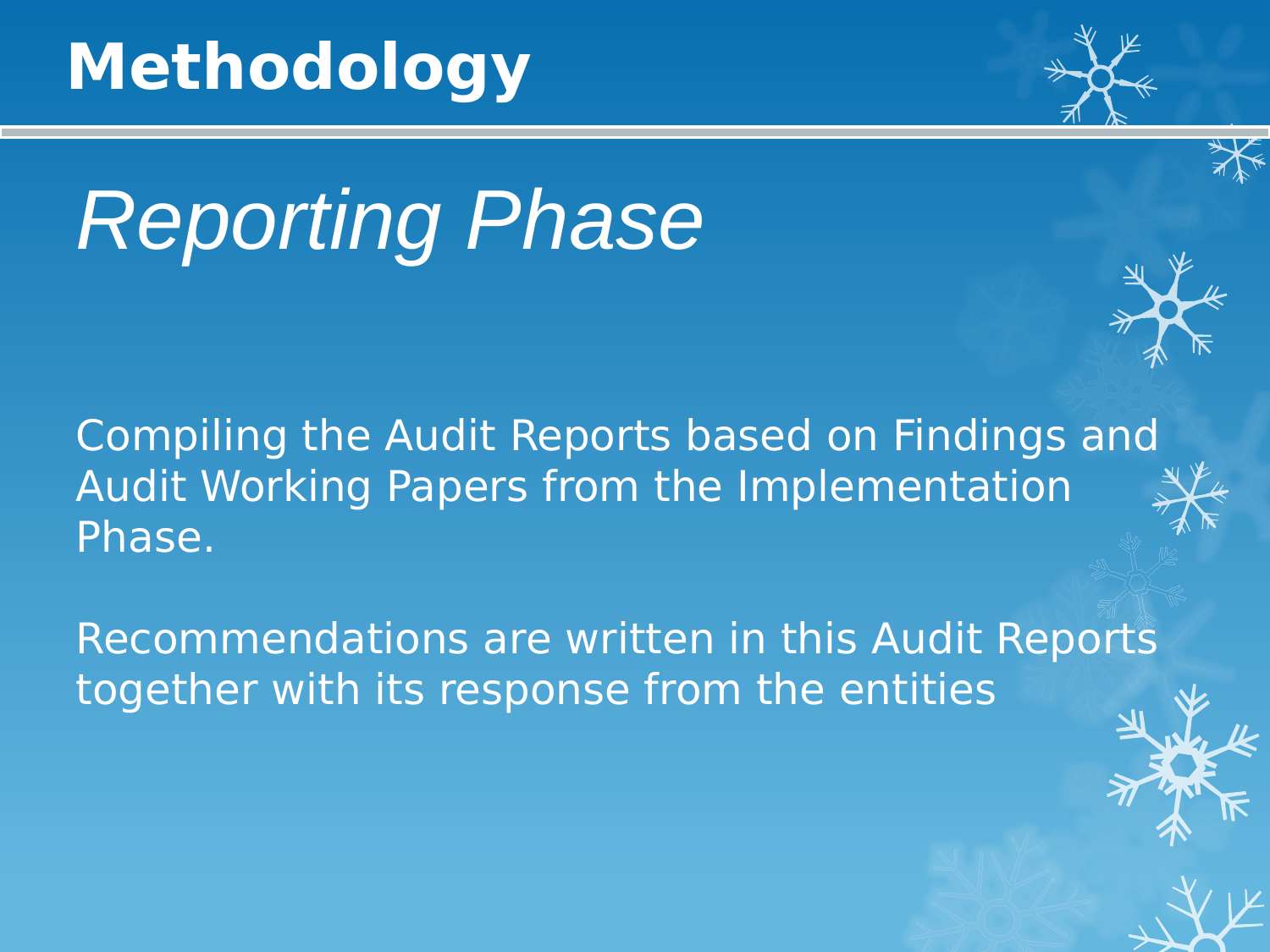

Methodology
Reporting Phase
Compiling the Audit Reports based on Findings and Audit Working Papers from the Implementation Phase.

Recommendations are written in this Audit Reports together with its response from the entities